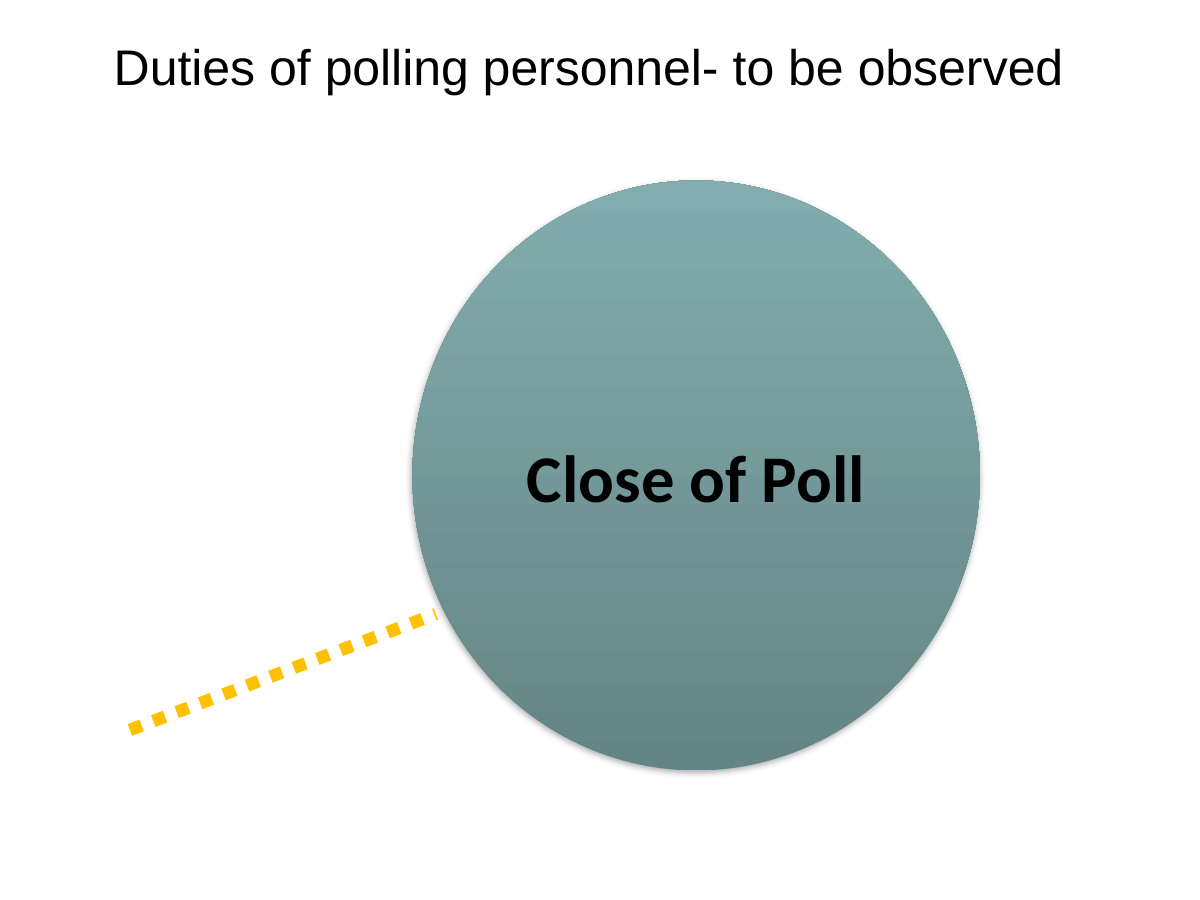

Duties of polling personnel- to be observed
Close of Poll